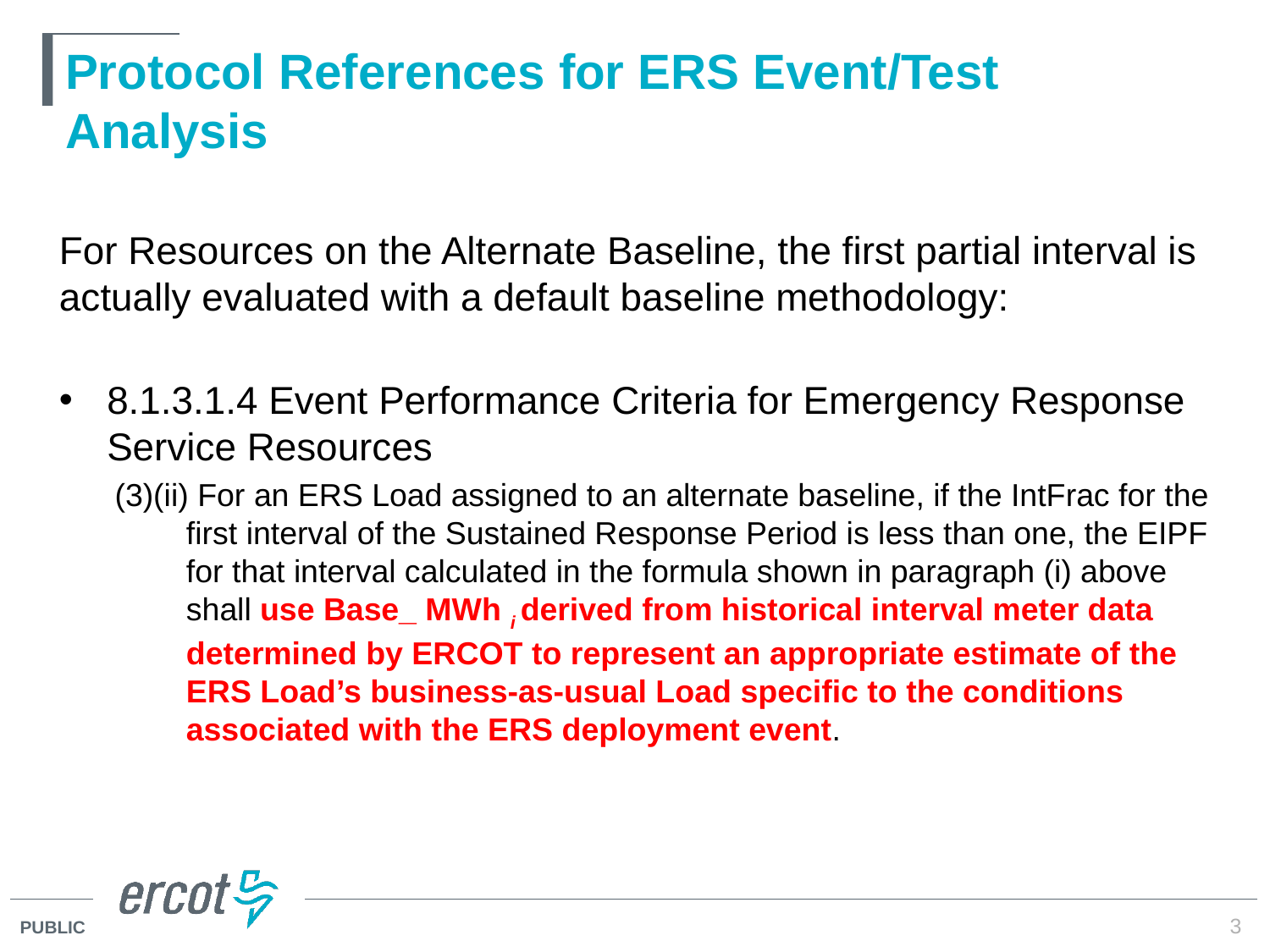

# Protocol References for ERS Event/Test Analysis

For Resources on the Alternate Baseline, the first partial interval is actually evaluated with a default baseline methodology:

8.1.3.1.4 Event Performance Criteria for Emergency Response Service Resources
(3)(ii) For an ERS Load assigned to an alternate baseline, if the IntFrac for the first interval of the Sustained Response Period is less than one, the EIPF for that interval calculated in the formula shown in paragraph (i) above shall use Base_ MWh i derived from historical interval meter data determined by ERCOT to represent an appropriate estimate of the ERS Load’s business-as-usual Load specific to the conditions associated with the ERS deployment event.
3